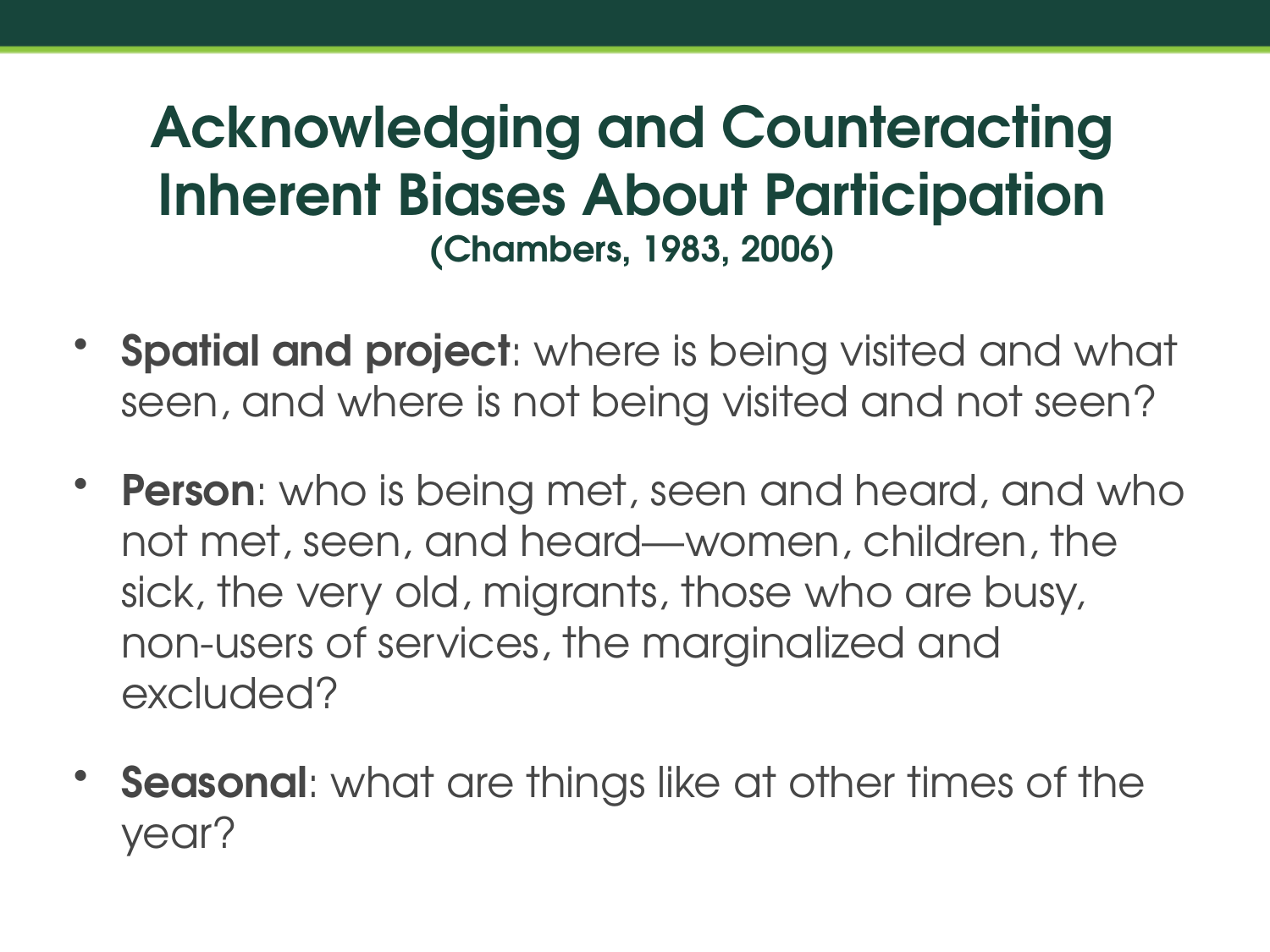

# Acknowledging and Counteracting Inherent Biases About Participation (Chambers, 1983, 2006)
Spatial and project: where is being visited and what seen, and where is not being visited and not seen?

Person: who is being met, seen and heard, and who not met, seen, and heard—women, children, the sick, the very old, migrants, those who are busy, non-users of services, the marginalized and excluded?

Seasonal: what are things like at other times of the year?